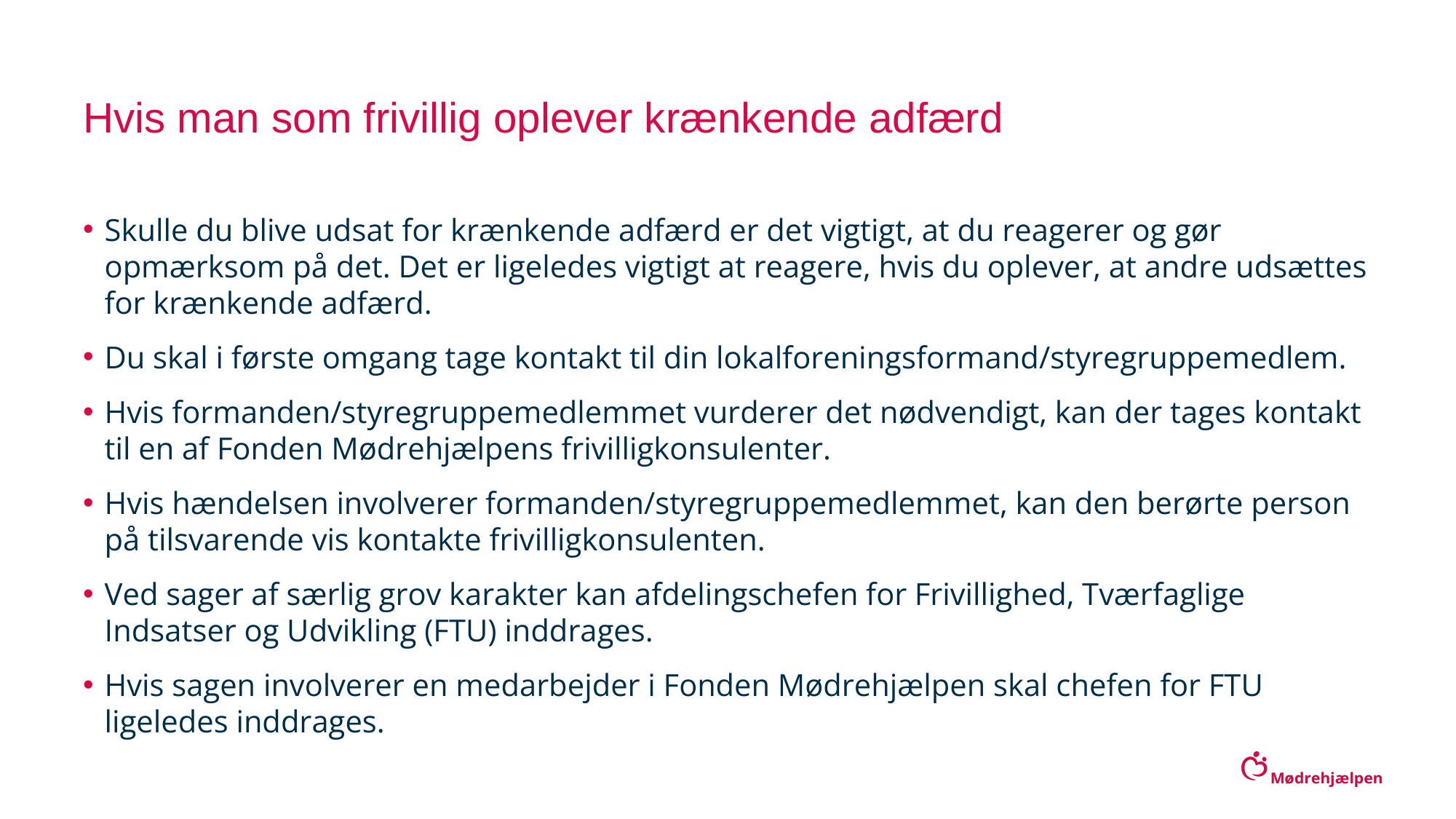

# Hvis man som frivillig oplever krænkende adfærd
Skulle du blive udsat for krænkende adfærd er det vigtigt, at du reagerer og gør opmærksom på det. Det er ligeledes vigtigt at reagere, hvis du oplever, at andre udsættes for krænkende adfærd.
Du skal i første omgang tage kontakt til din lokalforeningsformand/styregruppemedlem.
Hvis formanden/styregruppemedlemmet vurderer det nødvendigt, kan der tages kontakt til en af Fonden Mødrehjælpens frivilligkonsulenter.
Hvis hændelsen involverer formanden/styregruppemedlemmet, kan den berørte person på tilsvarende vis kontakte frivilligkonsulenten.
Ved sager af særlig grov karakter kan afdelingschefen for Frivillighed, Tværfaglige Indsatser og Udvikling (FTU) inddrages.
Hvis sagen involverer en medarbejder i Fonden Mødrehjælpen skal chefen for FTU ligeledes inddrages.